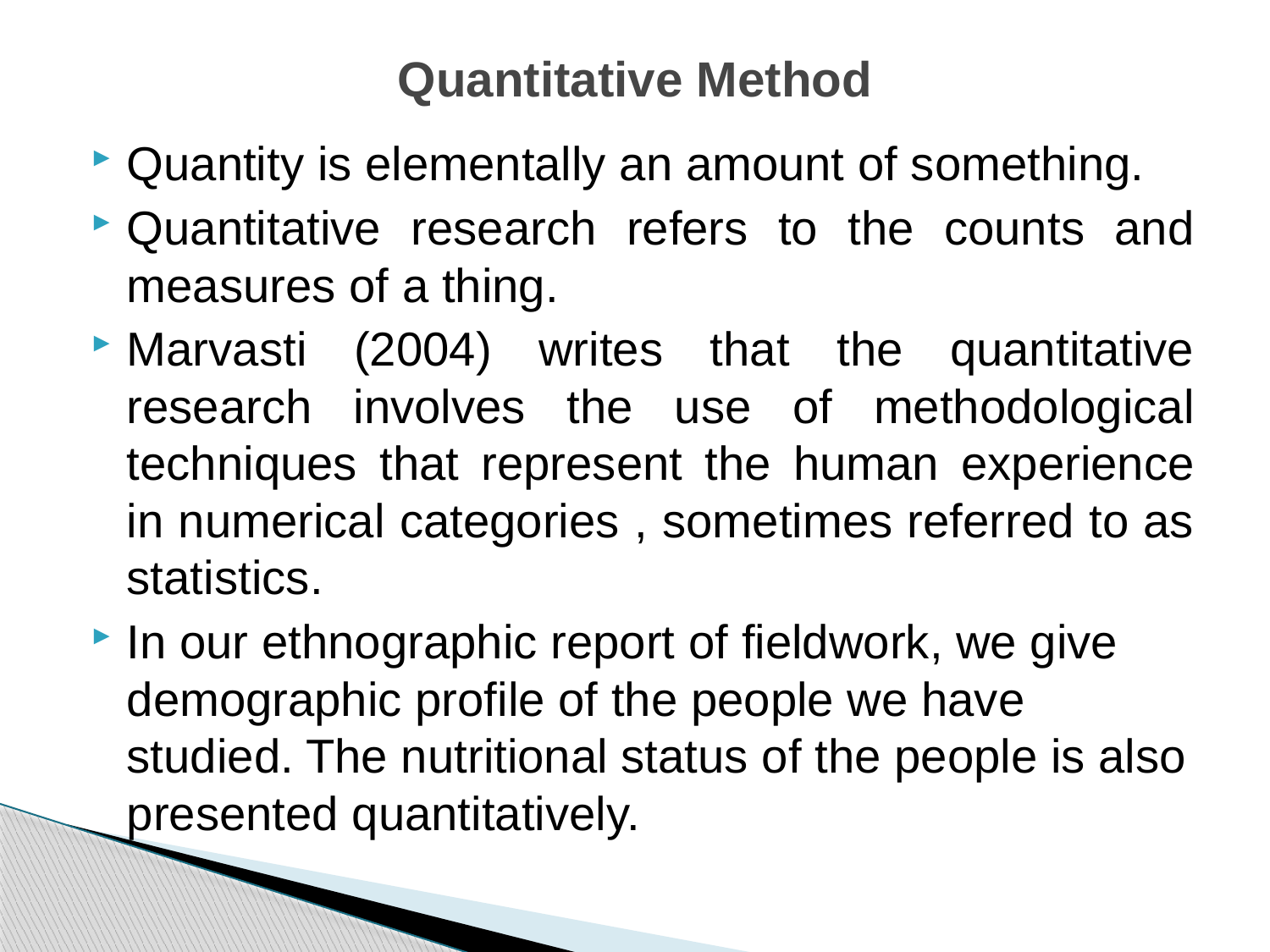

# Quantitative Method
Quantity is elementally an amount of something.
Quantitative research refers to the counts and measures of a thing.
Marvasti (2004) writes that the quantitative research involves the use of methodological techniques that represent the human experience in numerical categories , sometimes referred to as statistics.
In our ethnographic report of fieldwork, we give demographic profile of the people we have studied. The nutritional status of the people is also presented quantitatively.